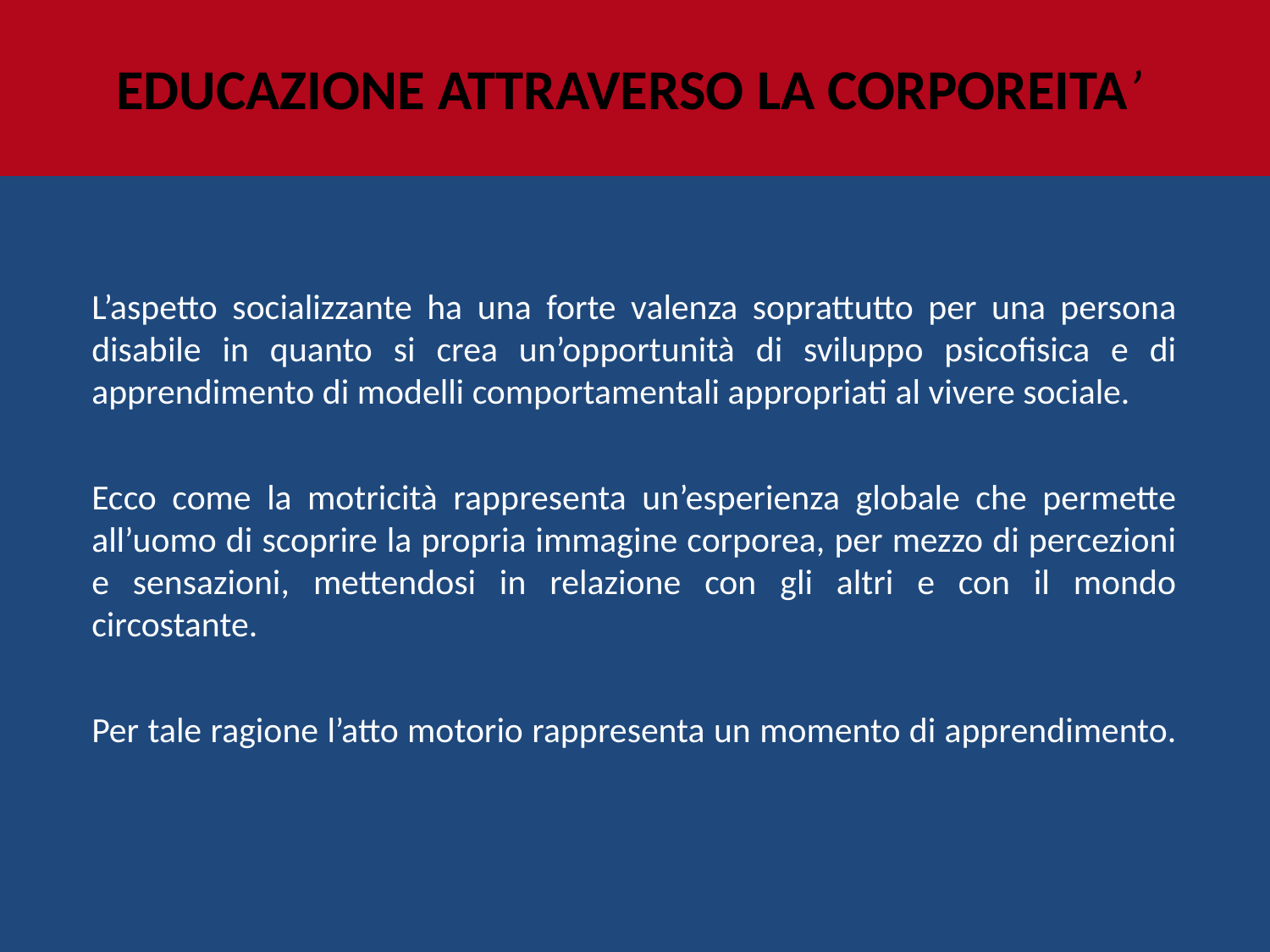

EDUCAZIONE ATTRAVERSO LA CORPOREITA’
L’aspetto socializzante ha una forte valenza soprattutto per una persona disabile in quanto si crea un’opportunità di sviluppo psicofisica e di apprendimento di modelli comportamentali appropriati al vivere sociale.

Ecco come la motricità rappresenta un’esperienza globale che permette all’uomo di scoprire la propria immagine corporea, per mezzo di percezioni e sensazioni, mettendosi in relazione con gli altri e con il mondo circostante.

Per tale ragione l’atto motorio rappresenta un momento di apprendimento.